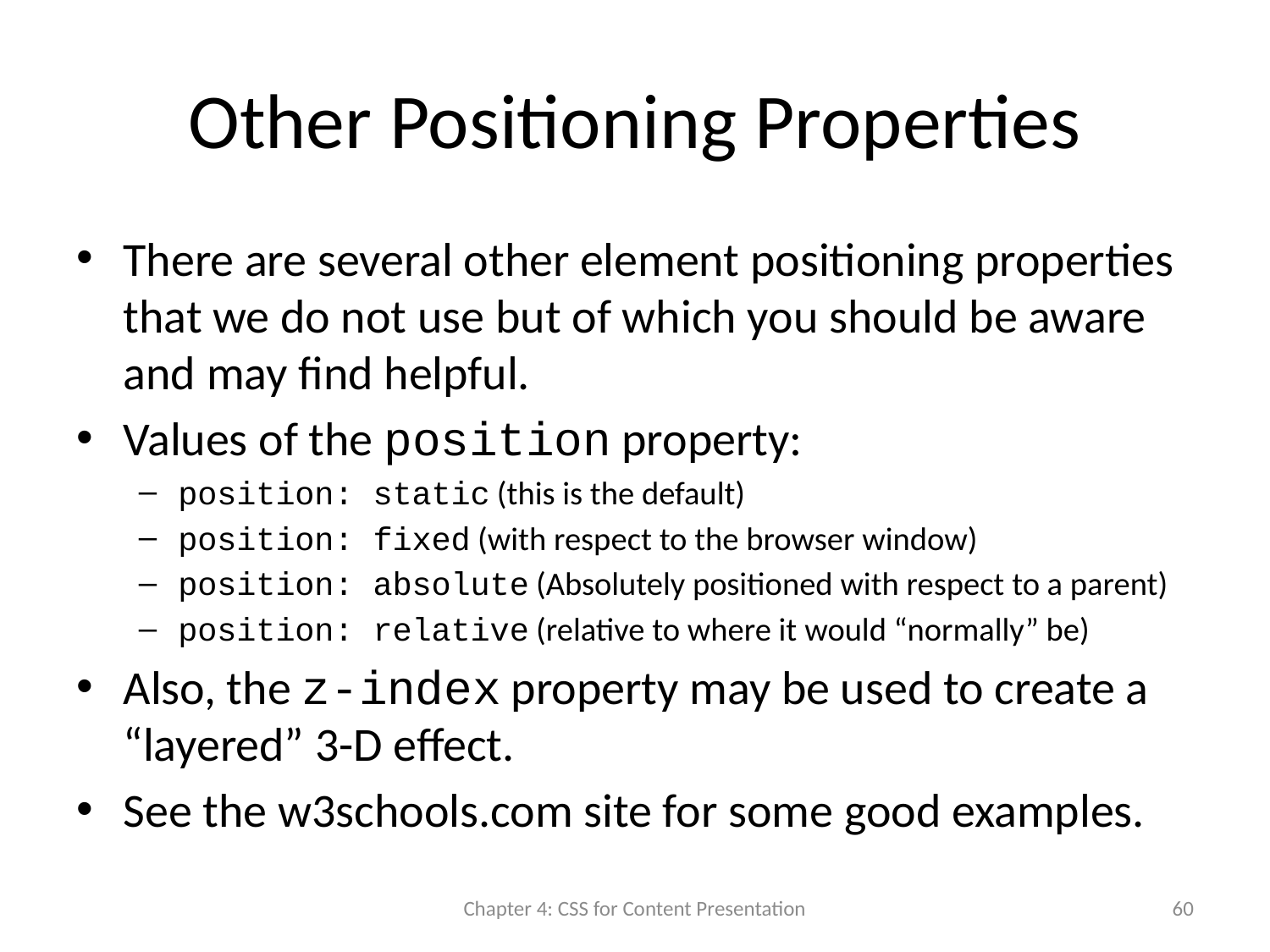

# Other Positioning Properties
There are several other element positioning properties that we do not use but of which you should be aware and may find helpful.
Values of the position property:
position: static (this is the default)
position: fixed (with respect to the browser window)
position: absolute (Absolutely positioned with respect to a parent)
position: relative (relative to where it would “normally” be)
Also, the z-index property may be used to create a “layered” 3-D effect.
See the w3schools.com site for some good examples.

Chapter 4: CSS for Content Presentation
60